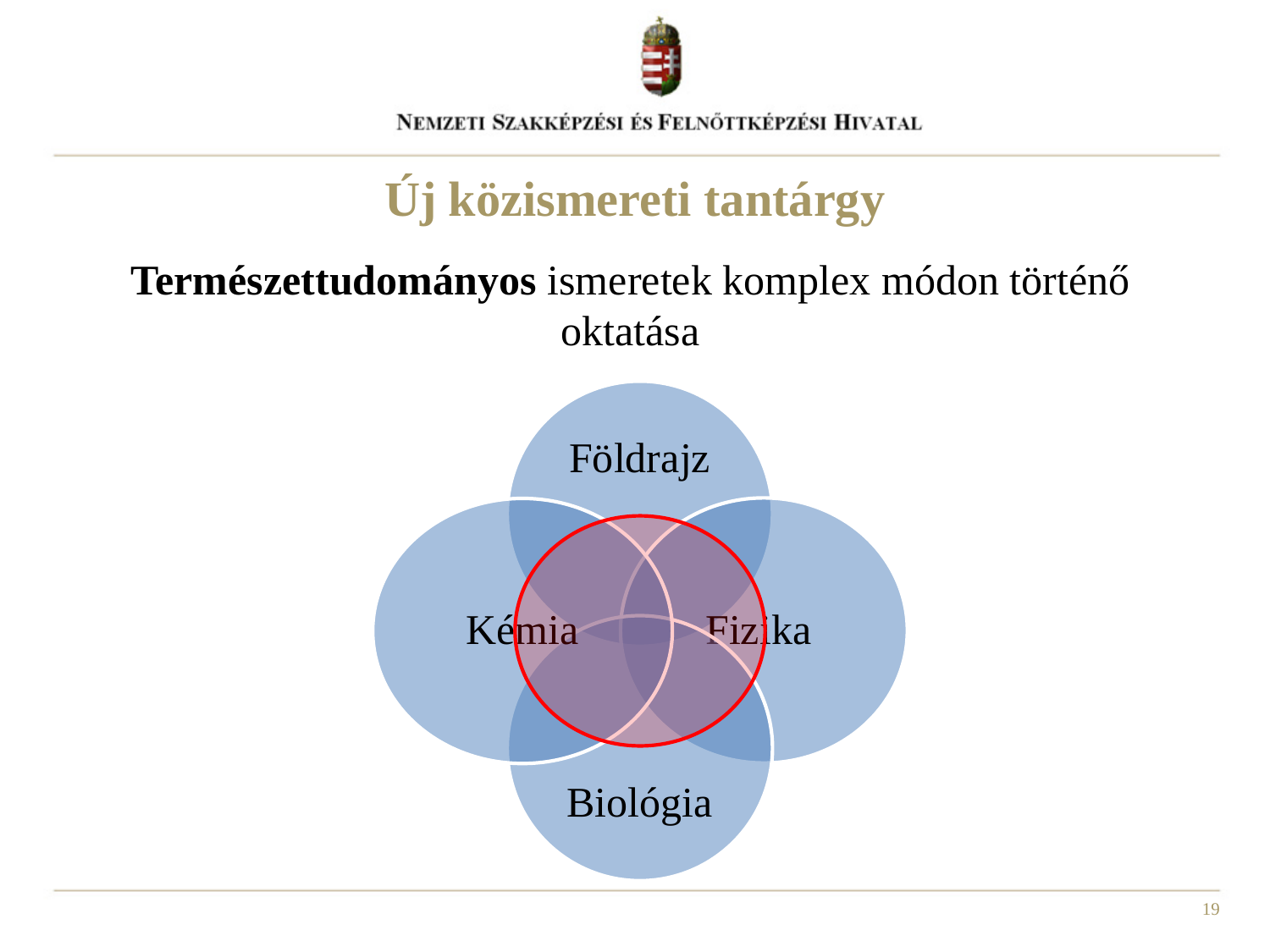

# Új közismereti tantárgy
Természettudományos ismeretek komplex módon történő oktatása

Földrajz
Fizika
Biológia
Kémia